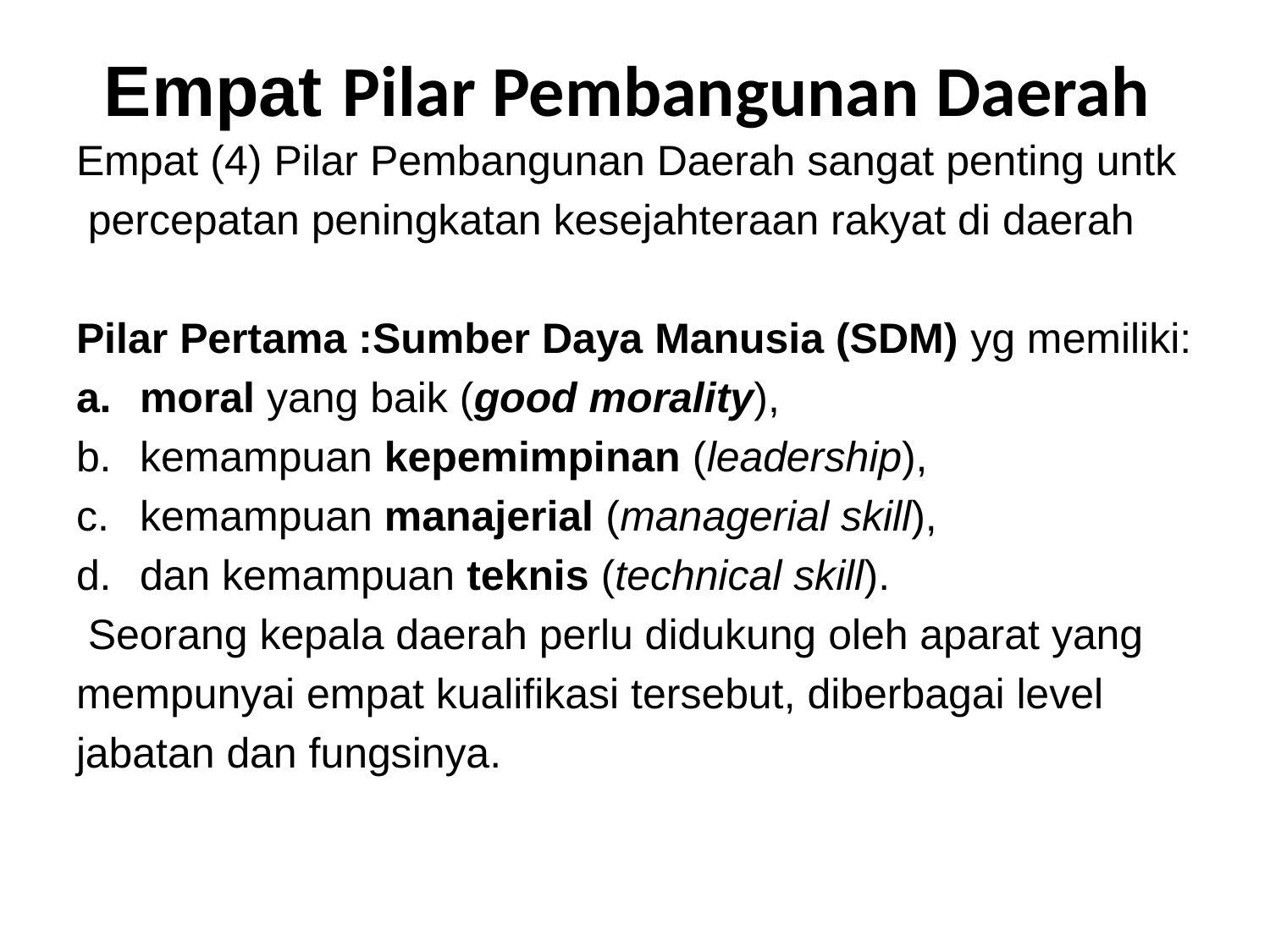

# Empat Pilar Pembangunan Daerah
Empat (4) Pilar Pembangunan Daerah sangat penting untk
 percepatan peningkatan kesejahteraan rakyat di daerah

Pilar Pertama :Sumber Daya Manusia (SDM) yg memiliki:
moral yang baik (good morality),
kemampuan kepemimpinan (leadership),
kemampuan manajerial (managerial skill),
dan kemampuan teknis (technical skill).
 Seorang kepala daerah perlu didukung oleh aparat yang
mempunyai empat kualifikasi tersebut, diberbagai level
jabatan dan fungsinya.